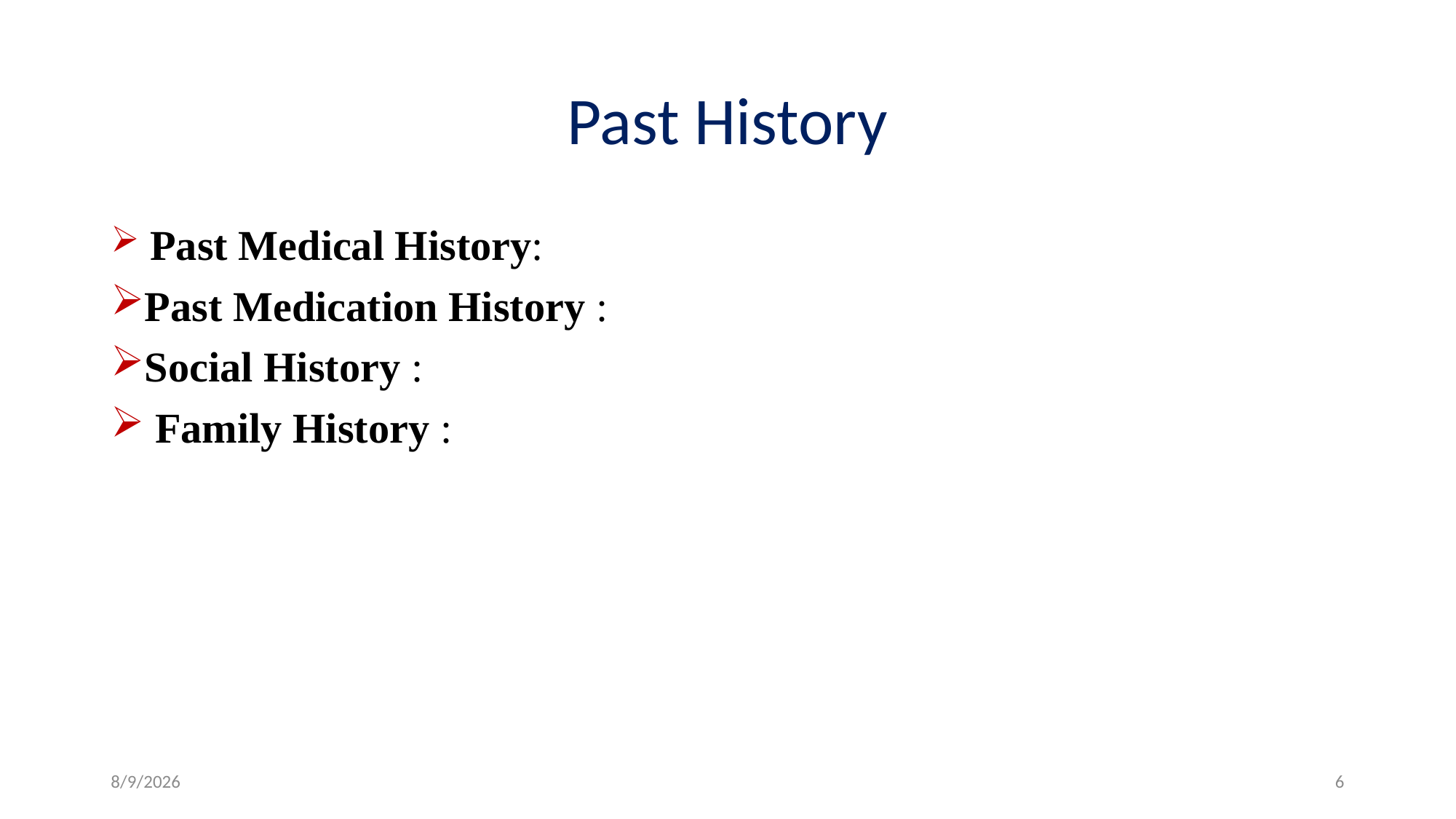

# Past History
 Past Medical History:
Past Medication History :
Social History :
 Family History :
8/9/2026

6